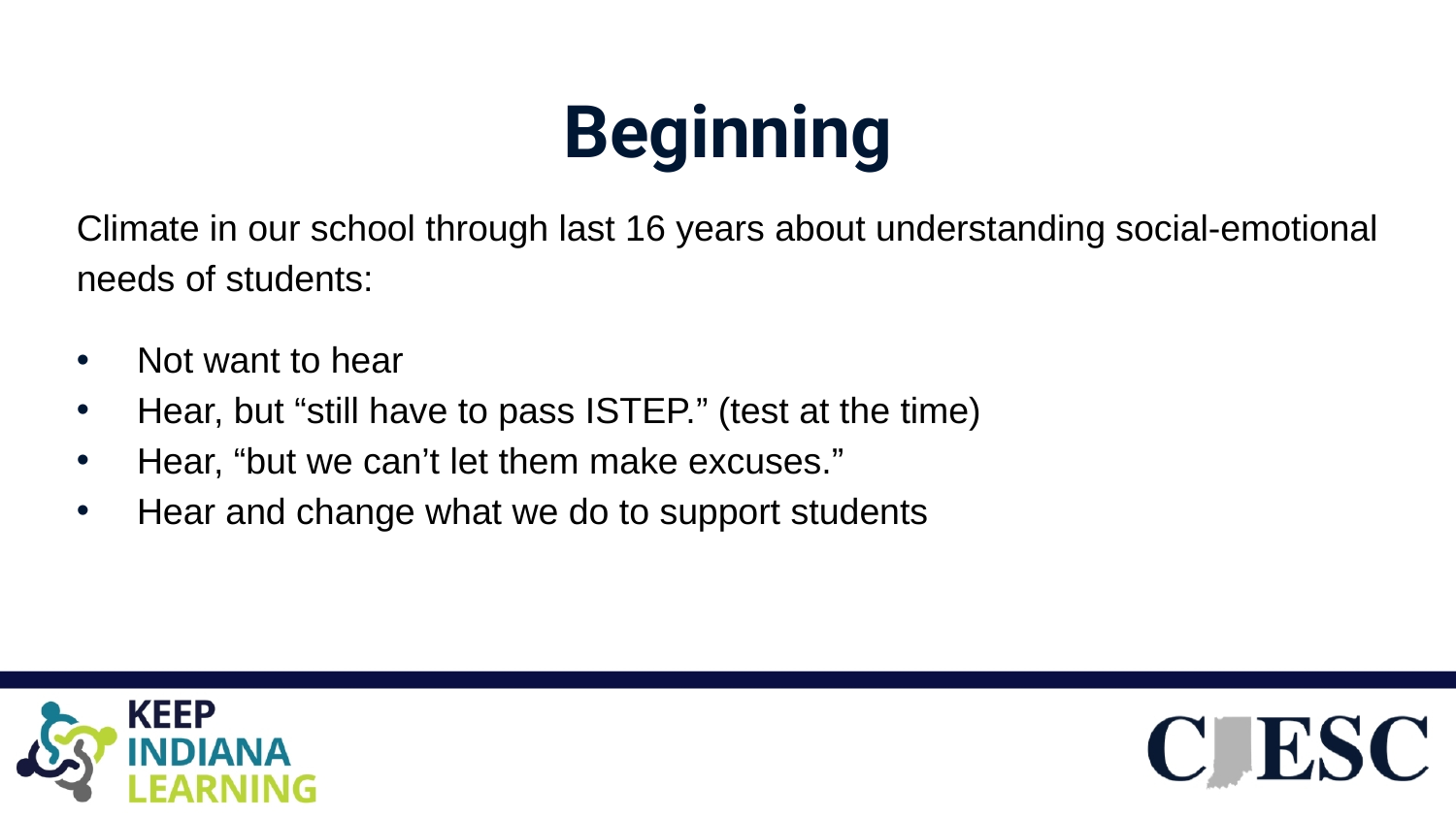

# Beginning
Climate in our school through last 16 years about understanding social-emotional needs of students:
Not want to hear
Hear, but “still have to pass ISTEP.” (test at the time)
Hear, “but we can’t let them make excuses.”
Hear and change what we do to support students